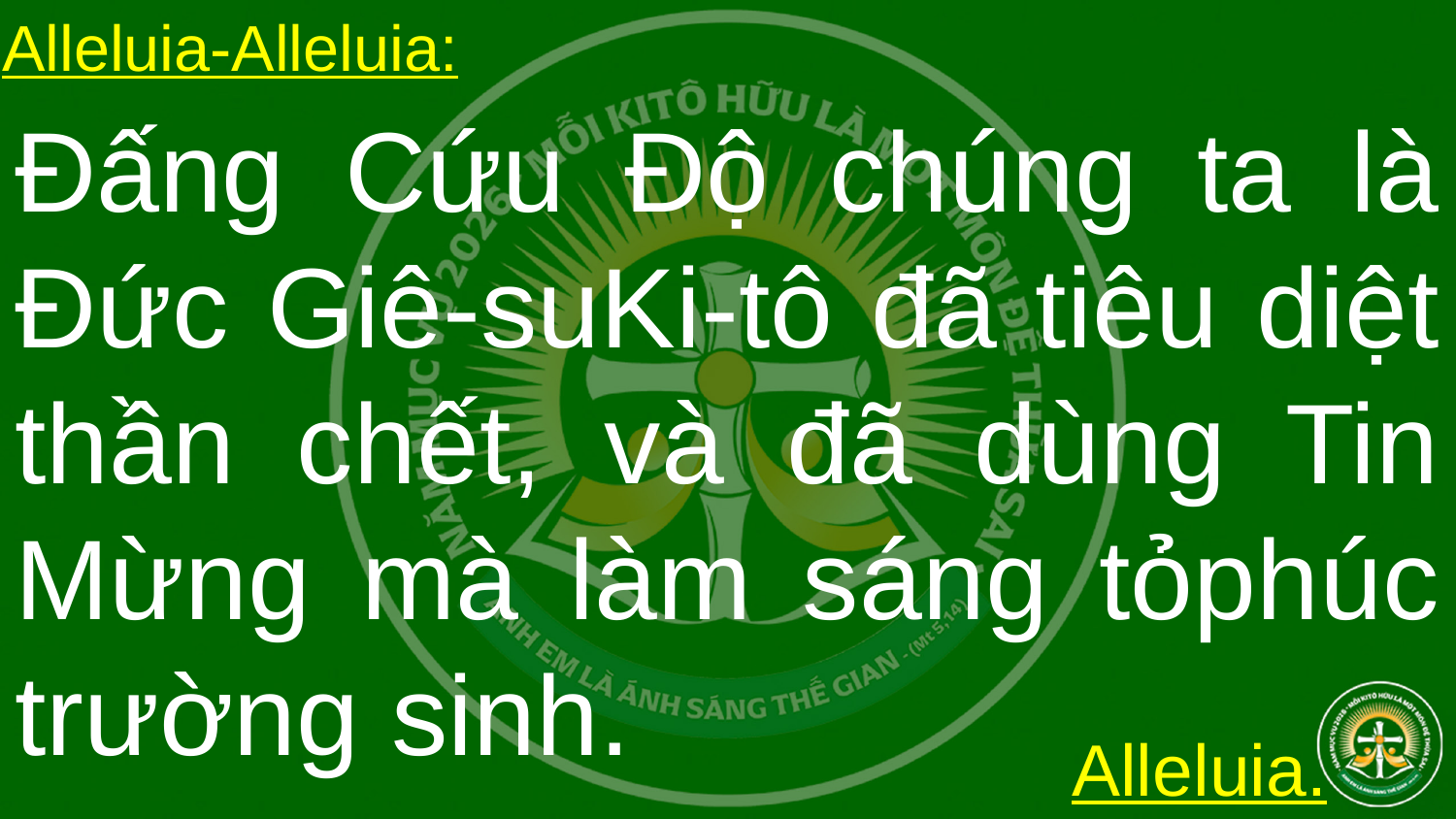

Alleluia-Alleluia:
Đấng Cứu Độ chúng ta là Đức Giê-suKi-tô đã tiêu diệt thần chết, và đã dùng Tin Mừng mà làm sáng tỏphúc trường sinh.
Alleluia.